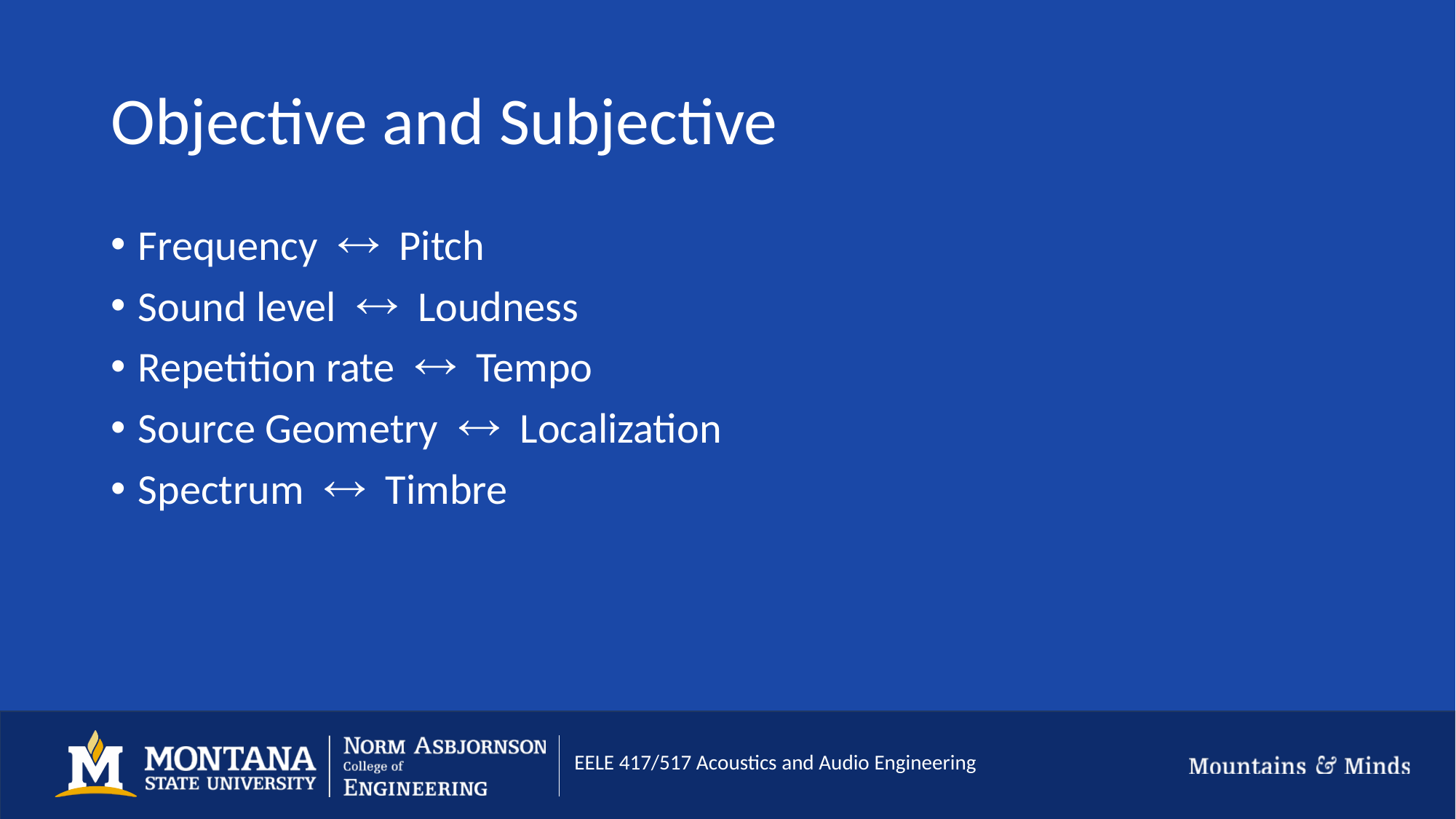

# Objective and Subjective
Frequency  ↔  Pitch
Sound level  ↔  Loudness
Repetition rate  ↔  Tempo
Source Geometry  ↔  Localization
Spectrum  ↔  Timbre